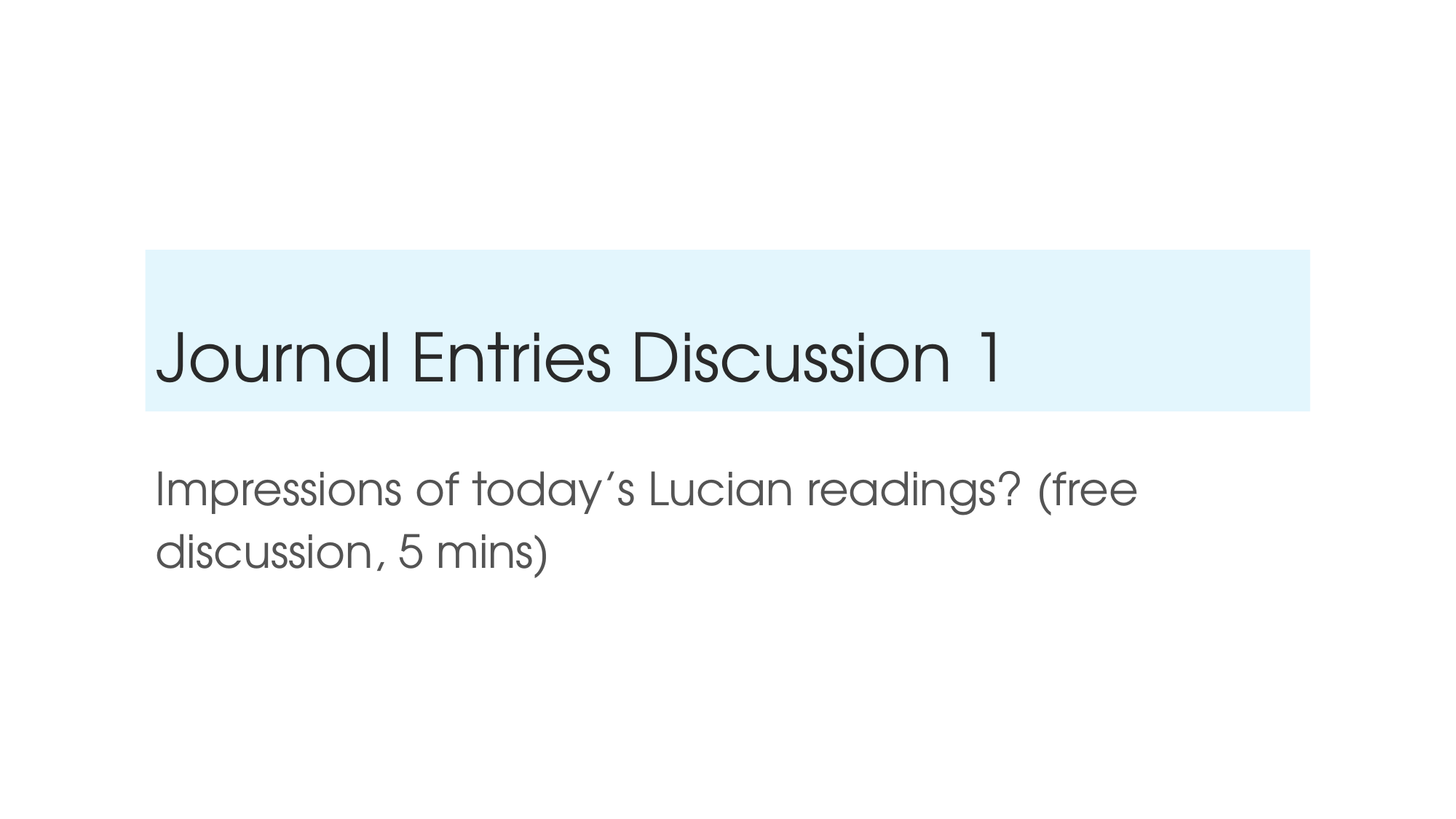

# Journal Entries Discussion 1
Impressions of today’s Lucian readings? (free discussion, 5 mins)